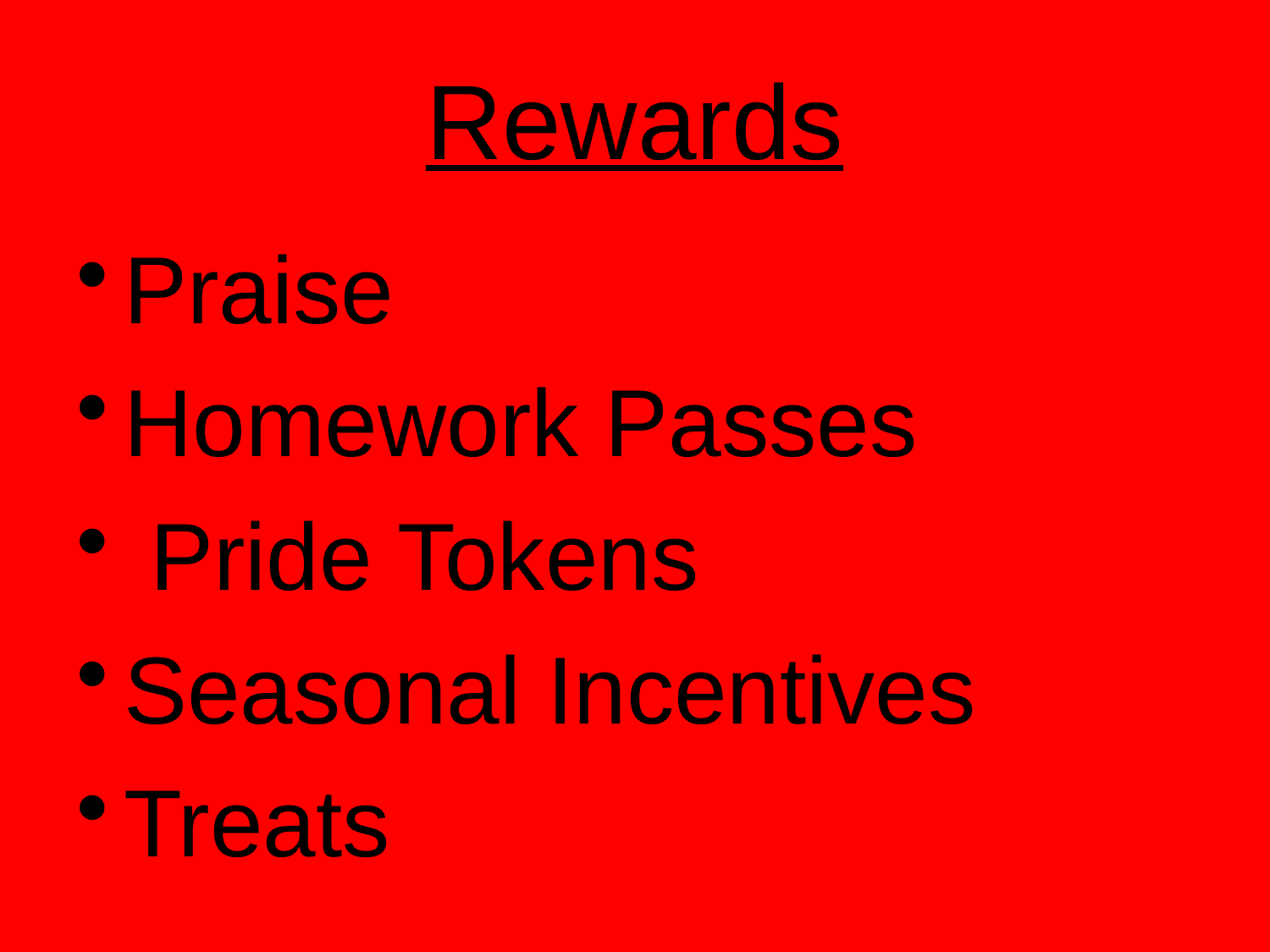

# Rewards
Praise
Homework Passes
 Pride Tokens
Seasonal Incentives
Treats